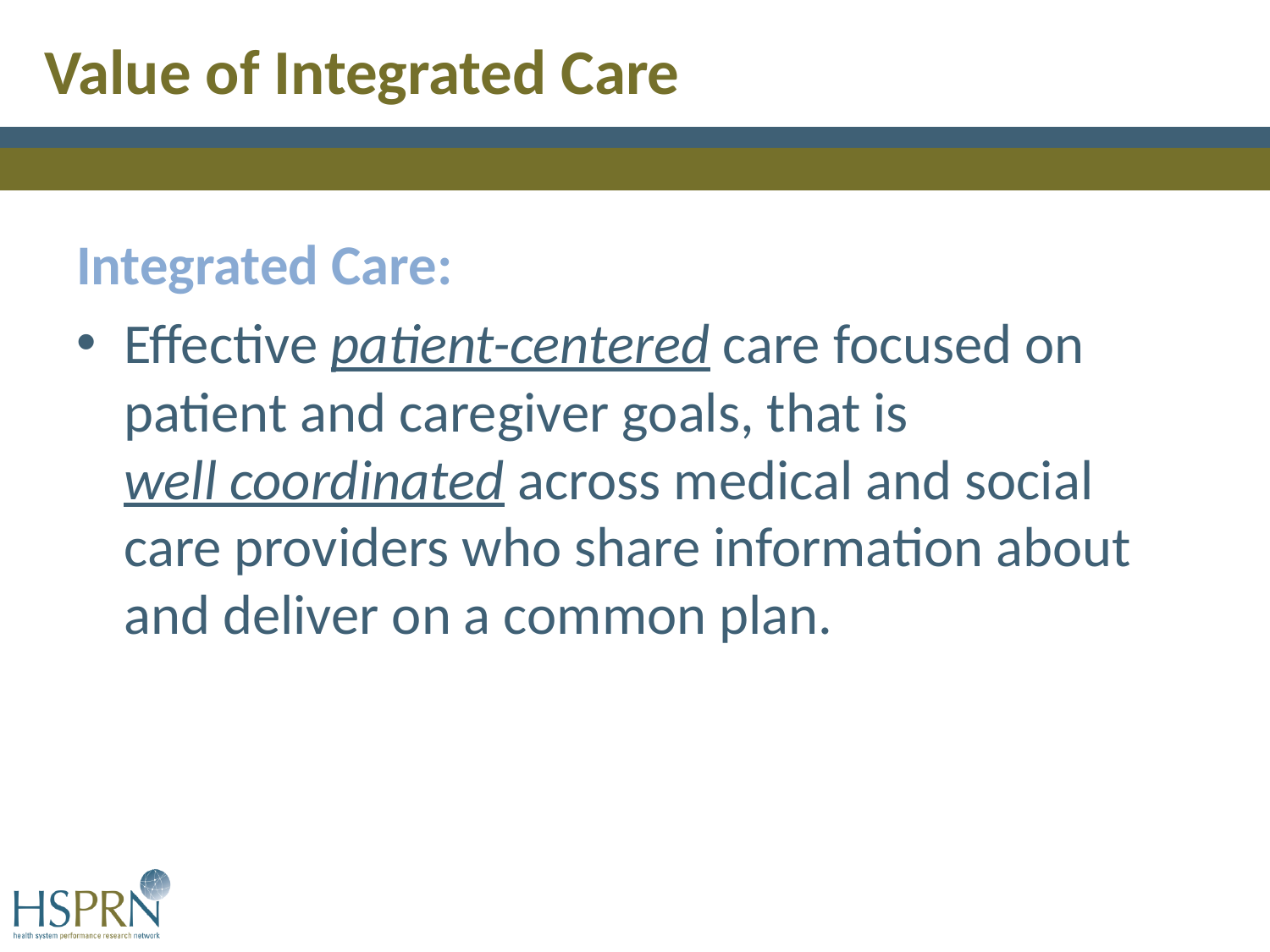

Value of Integrated Care
Integrated Care:
Effective patient-centered care focused on patient and caregiver goals, that is
well coordinated across medical and social care providers who share information about and deliver on a common plan.

45